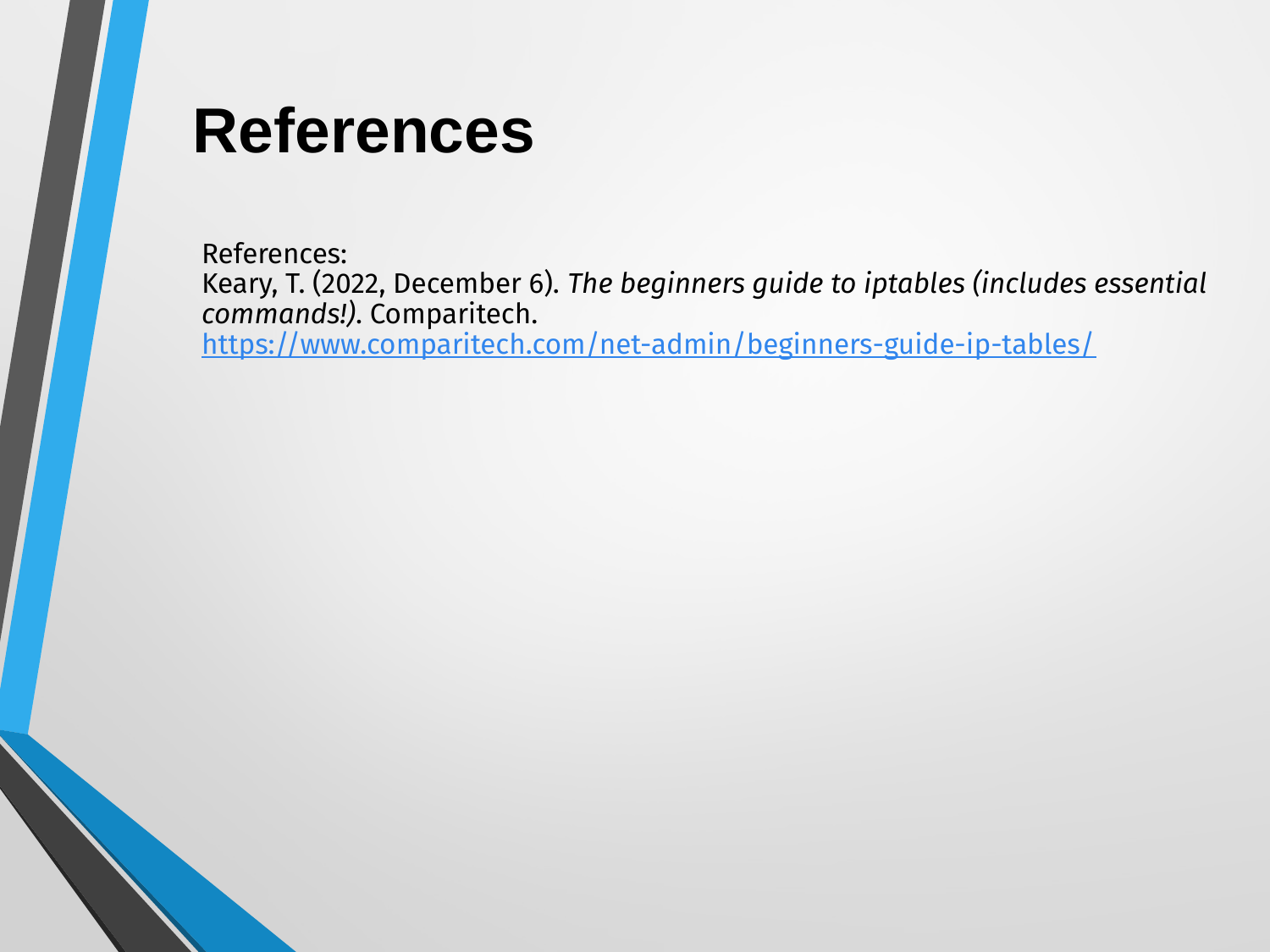

# References
References:
Keary, T. (2022, December 6). The beginners guide to iptables (includes essential commands!). Comparitech. https://www.comparitech.com/net-admin/beginners-guide-ip-tables/